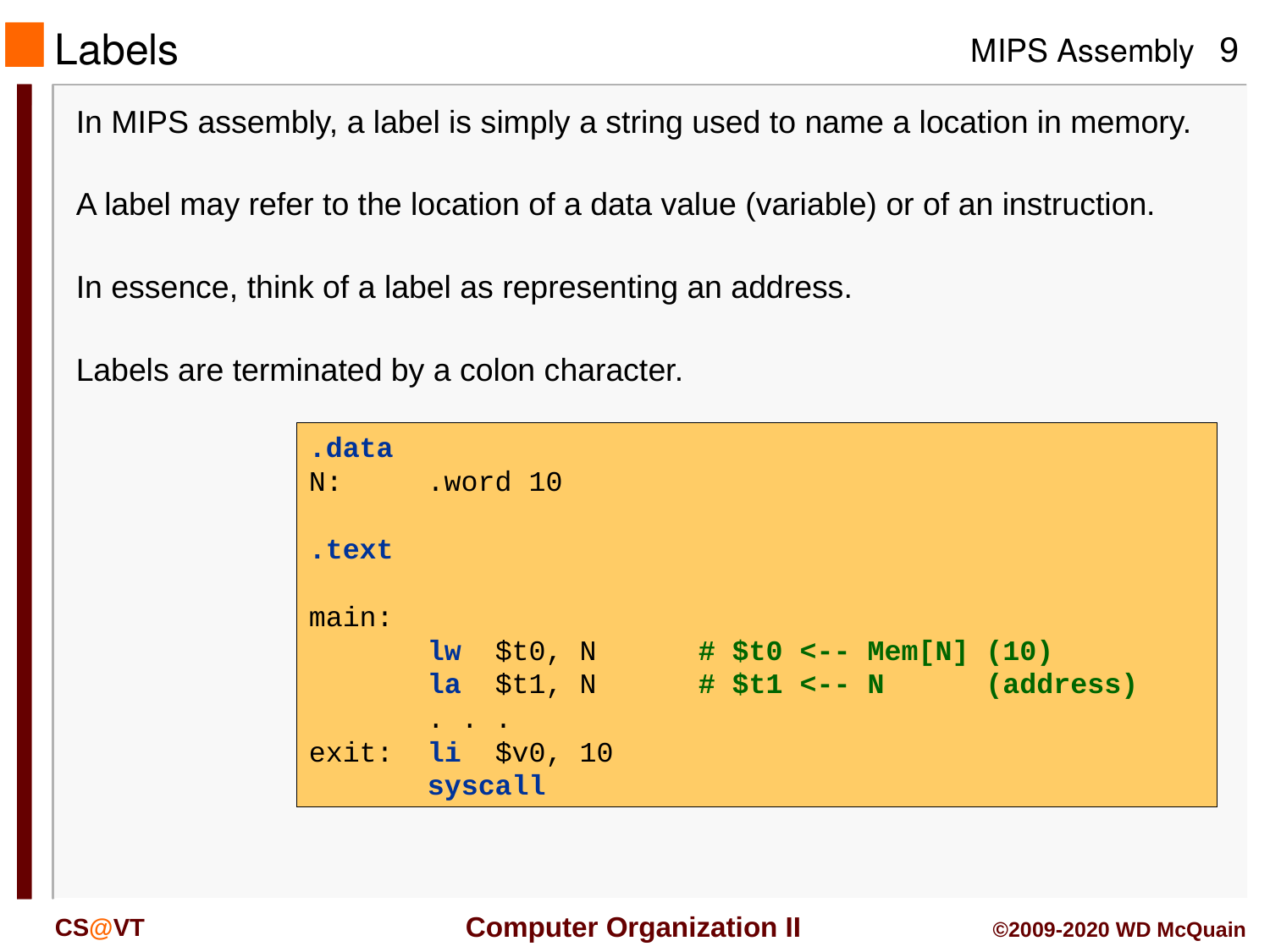

# Labels
In MIPS assembly, a label is simply a string used to name a location in memory.

A label may refer to the location of a data value (variable) or of an instruction.

In essence, think of a label as representing an address.

Labels are terminated by a colon character.
.data
N:     .word 10

.text

main:
       lw  $t0, N      # $t0 <-- Mem[N] (10)
       la  $t1, N      # $t1 <-- N      (address)
       . . .
exit:  li  $v0, 10
       syscall